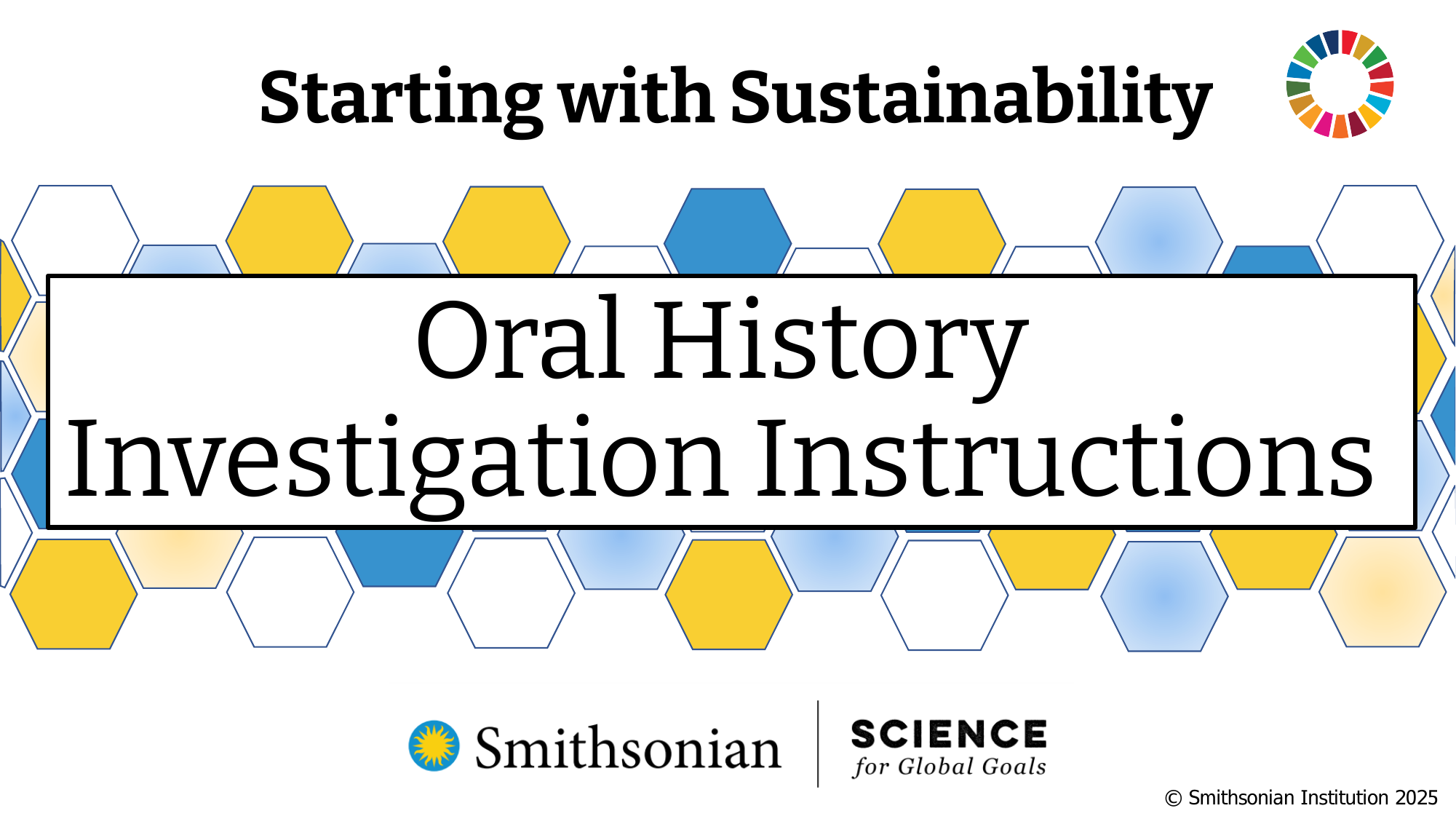

Starting with Sustainability
# Oral History Investigation Instructions